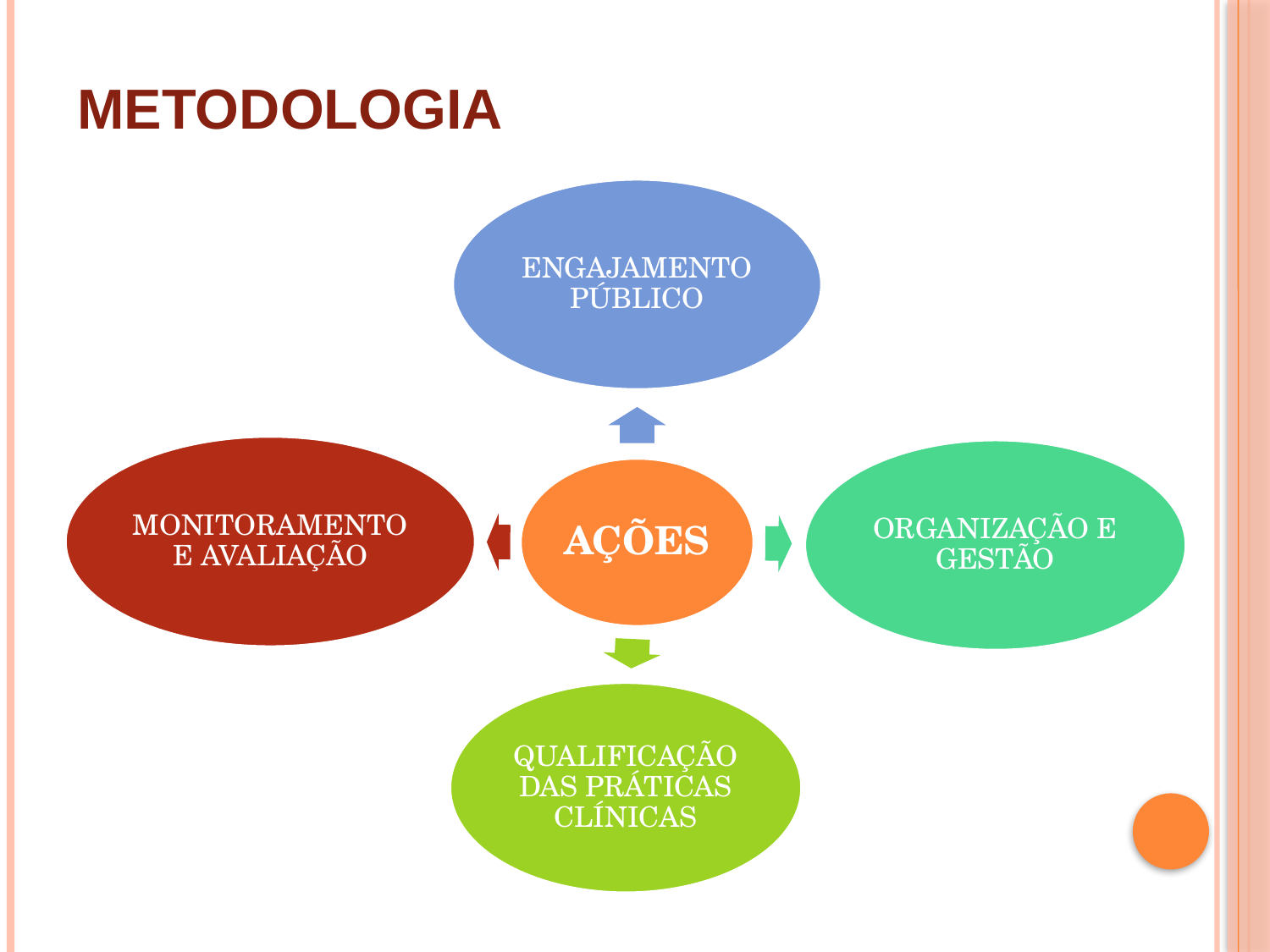

# METODOLOGIA
AÇÕES

ENGAJAMENTO PÚBLICO

ORGANIZAÇÃO E GESTÃO

QUALIFICAÇÃO DAS PRÁTICAS CLÍNICAS

MONITORAMENTO E AVALIAÇÃO